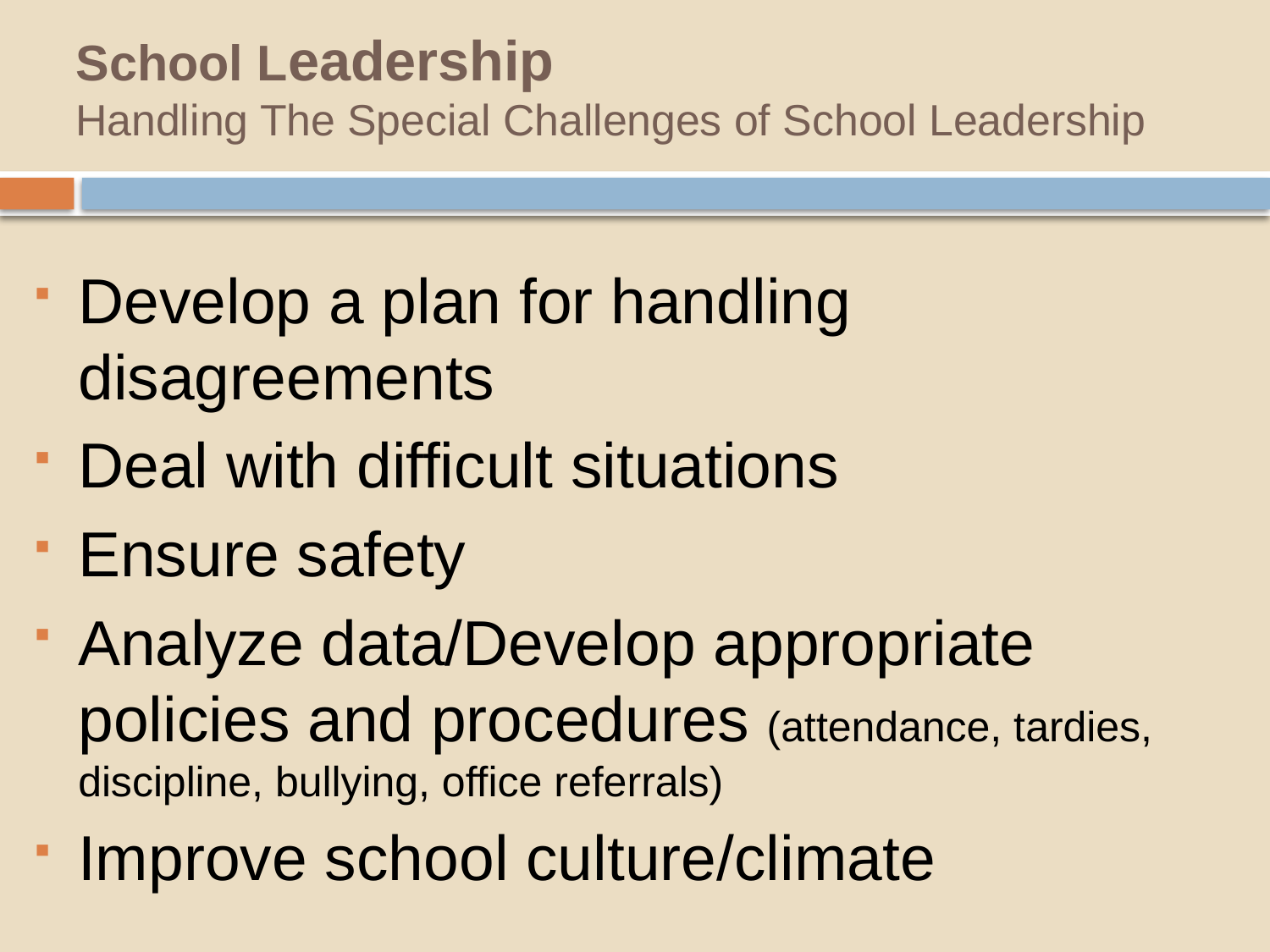

# School Leadership Handling The Special Challenges of School Leadership
Develop a plan for handling disagreements
Deal with difficult situations
Ensure safety
Analyze data/Develop appropriate policies and procedures (attendance, tardies, discipline, bullying, office referrals)
Improve school culture/climate